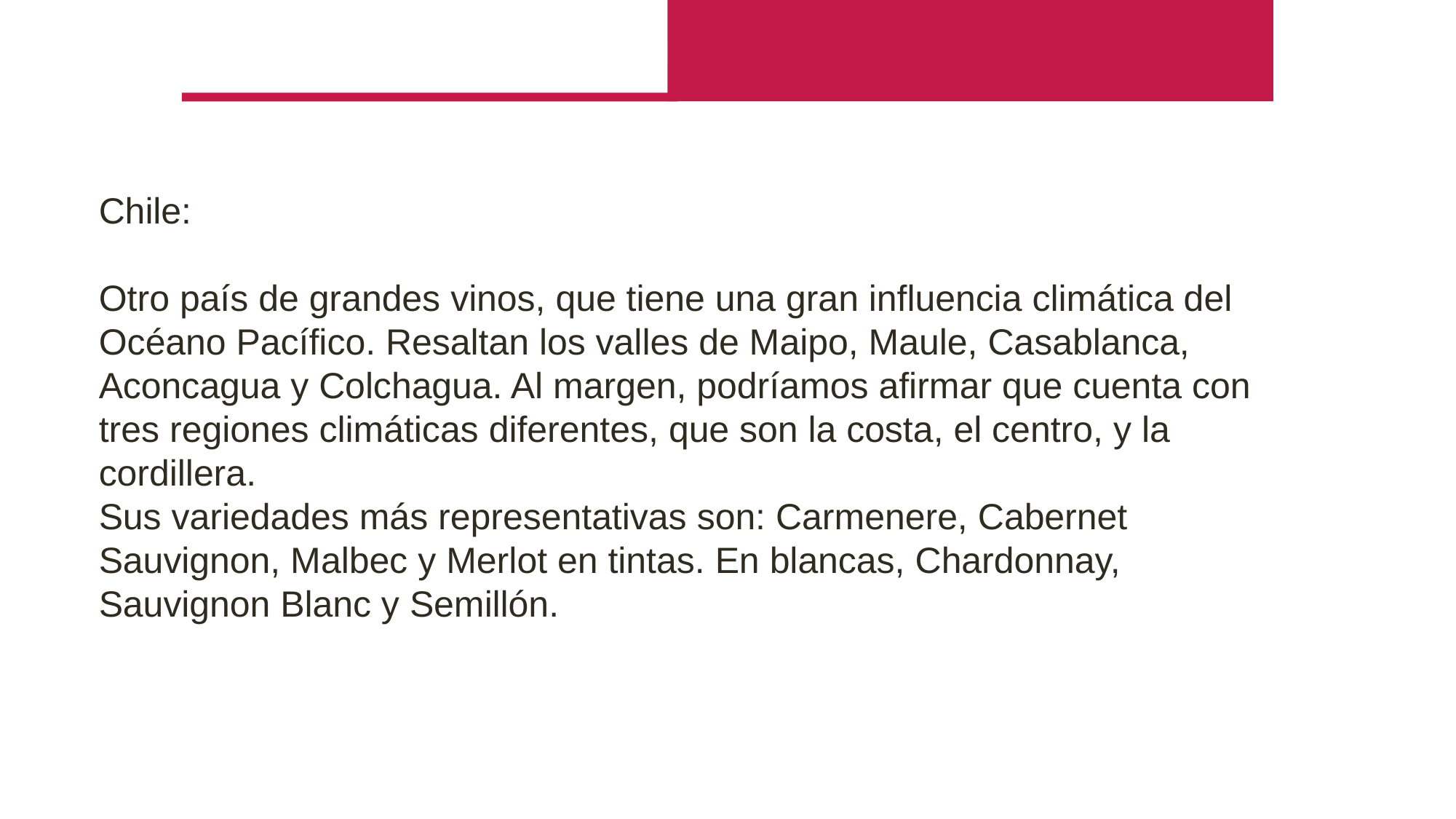

Chile:

Otro país de grandes vinos, que tiene una gran influencia climática del Océano Pacífico. Resaltan los valles de Maipo, Maule, Casablanca, Aconcagua y Colchagua. Al margen, podríamos afirmar que cuenta con tres regiones climáticas diferentes, que son la costa, el centro, y la cordillera.
Sus variedades más representativas son: Carmenere, Cabernet Sauvignon, Malbec y Merlot en tintas. En blancas, Chardonnay, Sauvignon Blanc y Semillón.